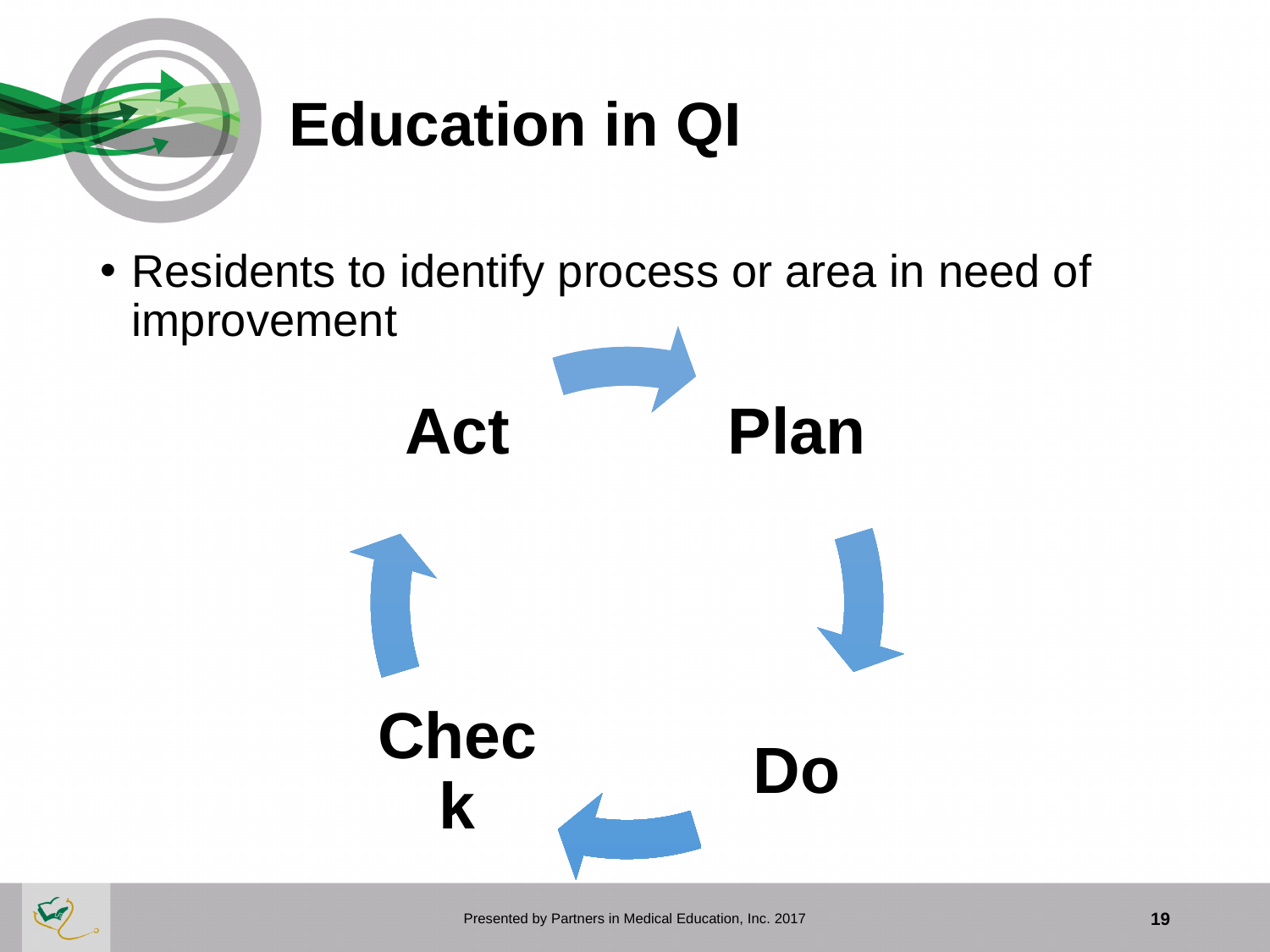

# Education in QI
Residents to identify process or area in need of improvement
Plan
Do
Check
Act
Presented by Partners in Medical Education, Inc. 2017
19